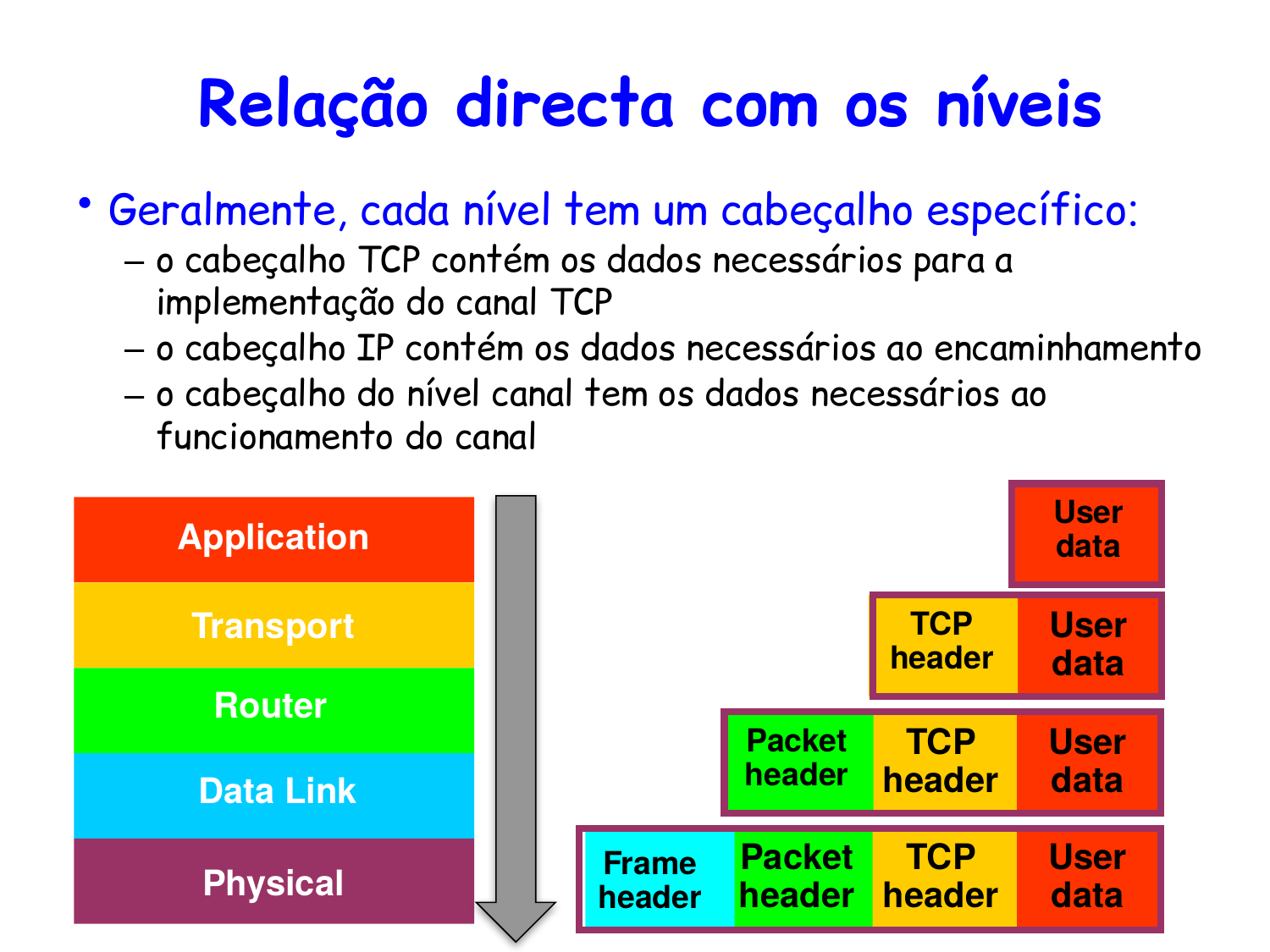

# Relação directa com os níveis
Geralmente, cada nível tem um cabeçalho específico:
o cabeçalho TCP contém os dados necessários para a implementação do canal TCP
o cabeçalho IP contém os dados necessários ao encaminhamento
o cabeçalho do nível canal tem os dados necessários ao funcionamento do canal

User
data

Application

TCP
header

User
data
Transport

Router

Packet
header

TCP
header
User
data

 Data Link

Packet
header
TCP
header
User
data

Frame
header

Physical
15